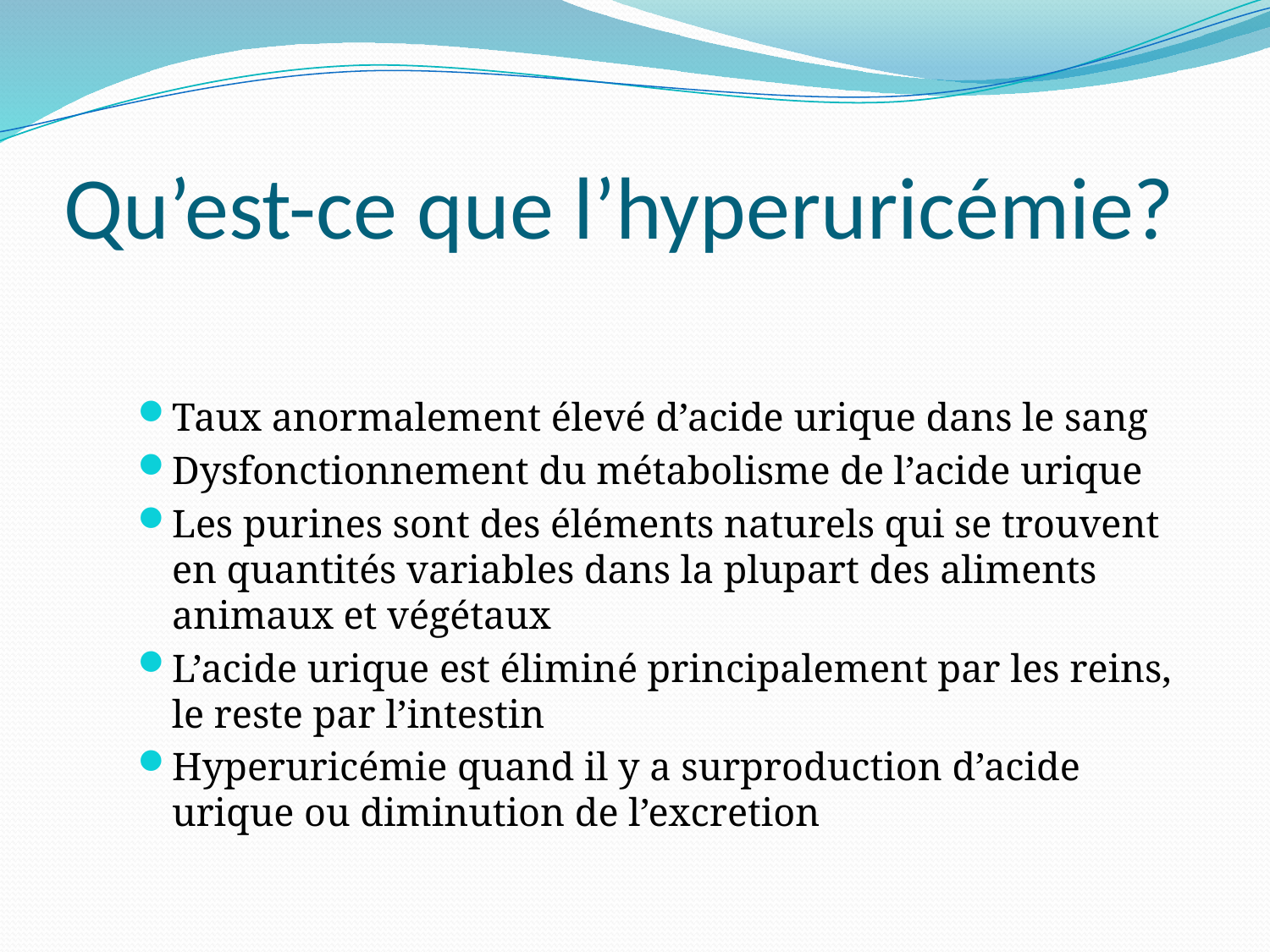

# Qu’est-ce que l’hyperuricémie?
Taux anormalement élevé d’acide urique dans le sang
Dysfonctionnement du métabolisme de l’acide urique
Les purines sont des éléments naturels qui se trouvent en quantités variables dans la plupart des aliments animaux et végétaux
L’acide urique est éliminé principalement par les reins, le reste par l’intestin
Hyperuricémie quand il y a surproduction d’acide urique ou diminution de l’excretion